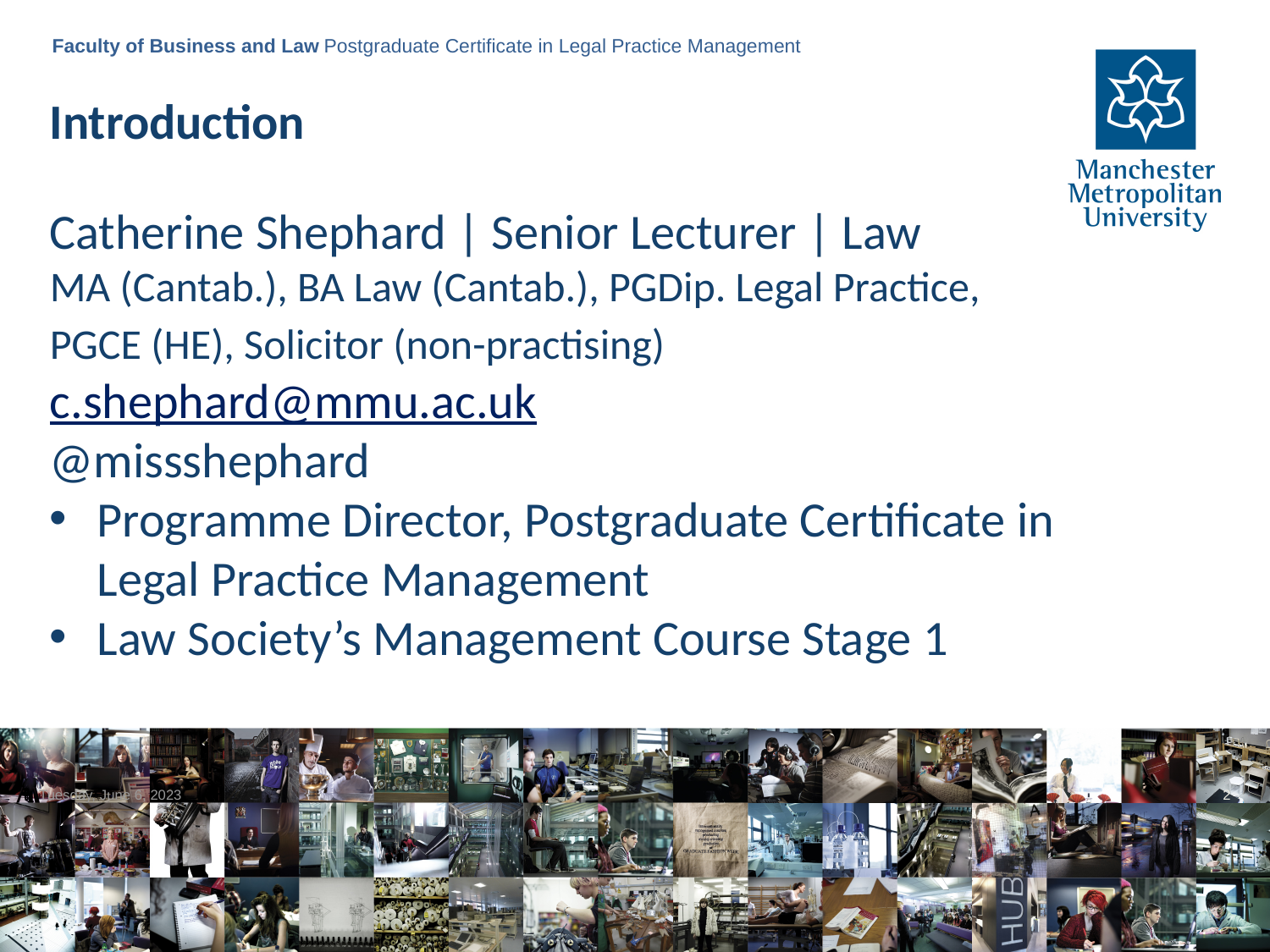

Faculty of Business and Law Postgraduate Certificate in Legal Practice Management

Introduction

Catherine Shephard | Senior Lecturer | Law
MA (Cantab.), BA Law (Cantab.), PGDip. Legal Practice,
PGCE (HE), Solicitor (non-practising)
c.shephard@mmu.ac.uk
@missshephard
Programme Director, Postgraduate Certificate in Legal Practice Management
Law Society’s Management Course Stage 1

Tuesday, June 6, 2023

2